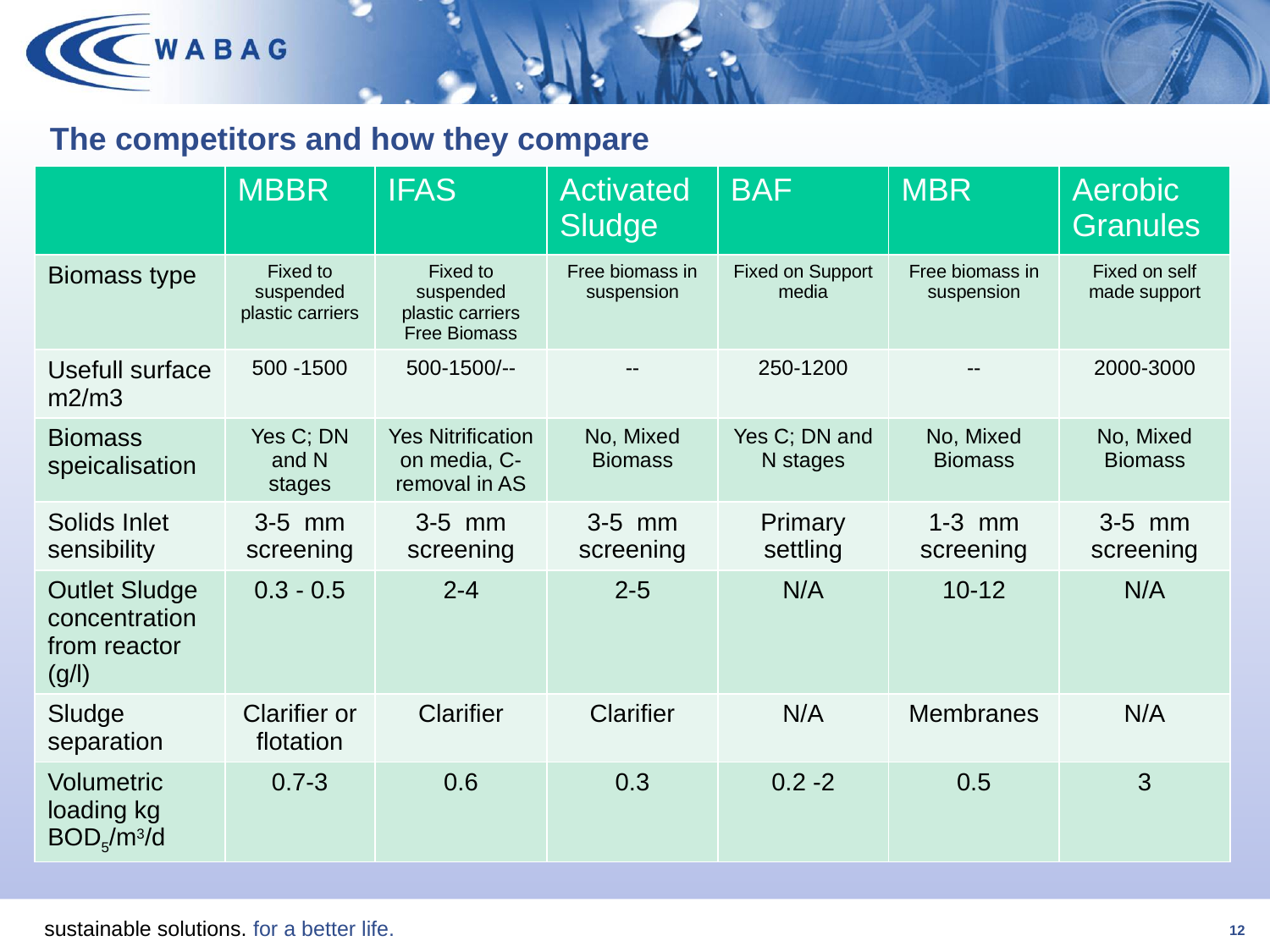

# The competitors and how they compare
|  | MBBR | IFAS | Activated Sludge | BAF | MBR | Aerobic Granules |
| --- | --- | --- | --- | --- | --- | --- |
| Biomass type | Fixed to suspended plastic carriers | Fixed to suspended plastic carriers Free Biomass | Free biomass in suspension | Fixed on Support media | Free biomass in suspension | Fixed on self made support |
| Usefull surface m2/m3 | 500 -1500 | 500-1500/-- | -- | 250-1200 | -- | 2000-3000 |
| Biomass speicalisation | Yes C; DN and N stages | Yes Nitrification on media, C- removal in AS | No, Mixed Biomass | Yes C; DN and N stages | No, Mixed Biomass | No, Mixed Biomass |
| Solids Inlet sensibility | 3-5 mm screening | 3-5 mm screening | 3-5 mm screening | Primary settling | 1-3 mm screening | 3-5 mm screening |
| Outlet Sludge concentration from reactor (g/l) | 0.3 - 0.5 | 2-4 | 2-5 | N/A | 10-12 | N/A |
| Sludge separation | Clarifier or flotation | Clarifier | Clarifier | N/A | Membranes | N/A |
| Volumetric loading kg BOD5/m3/d | 0.7-3 | 0.6 | 0.3 | 0.2 -2 | 0.5 | 3 |